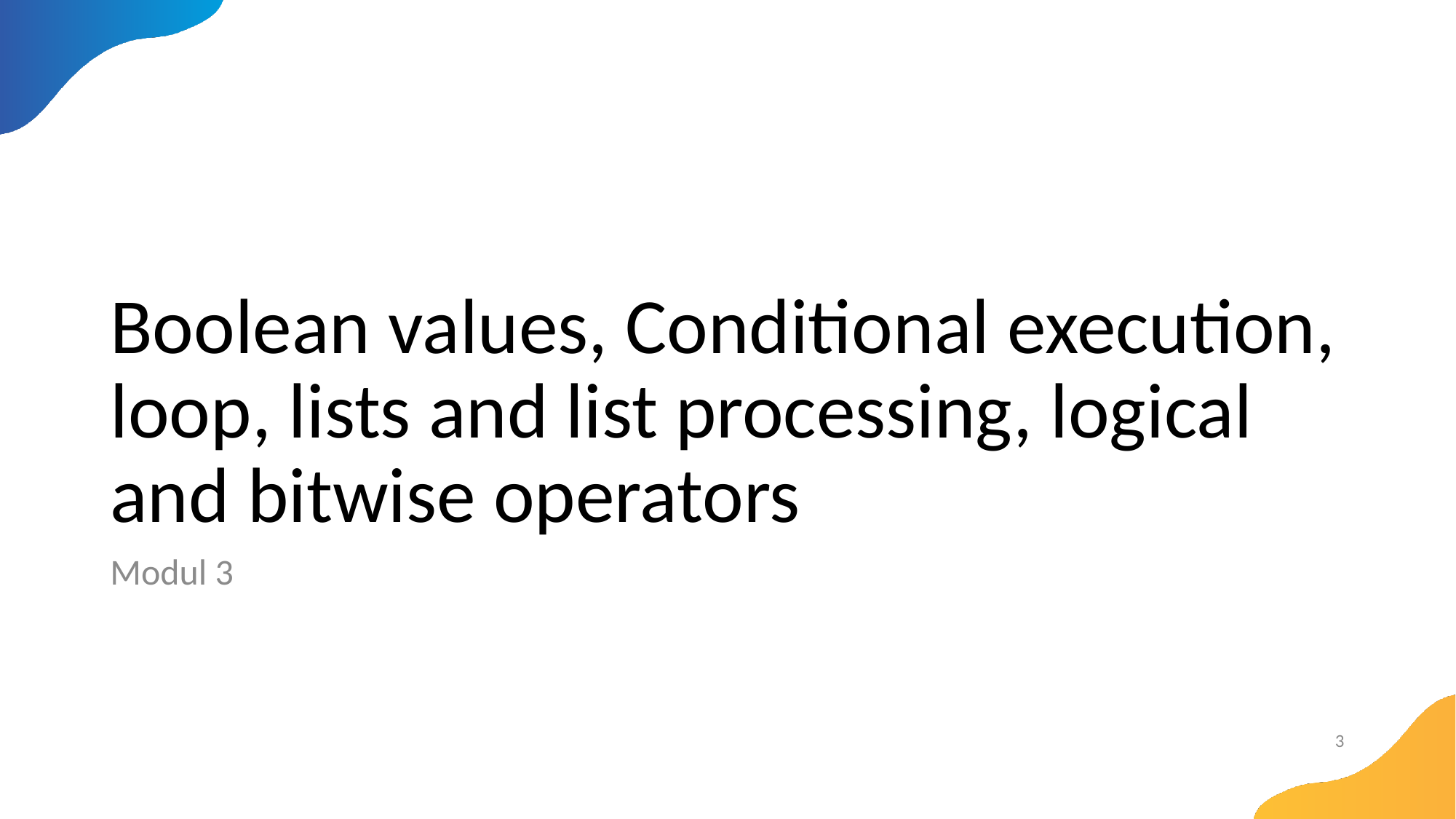

# Boolean values, Conditional execution, loop, lists and list processing, logical and bitwise operators
Modul 3
3